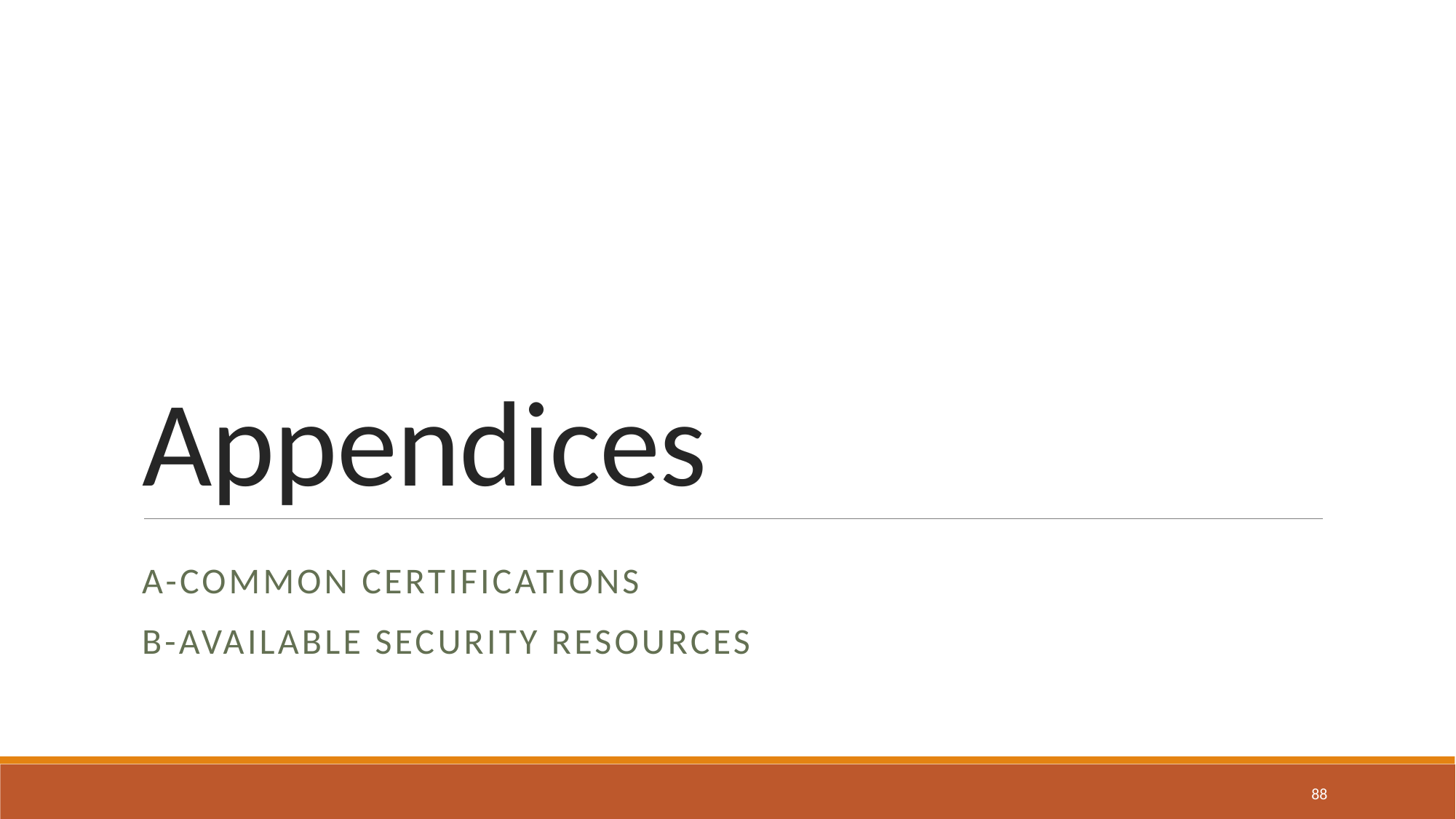

# Appendices
A-Common Certifications
B-Available Security Resources
88